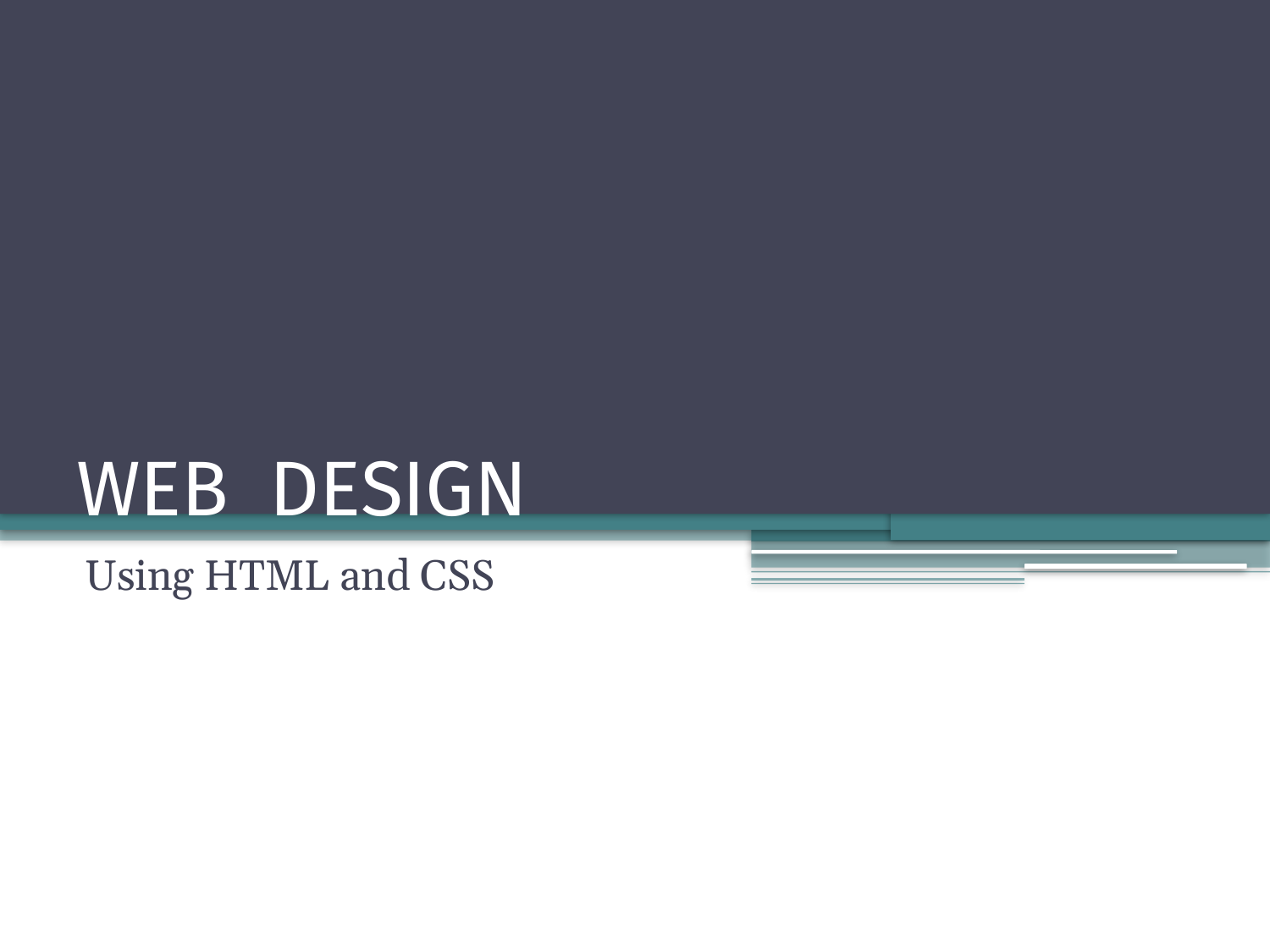

# WEB  DESIGN
Using HTML and CSS